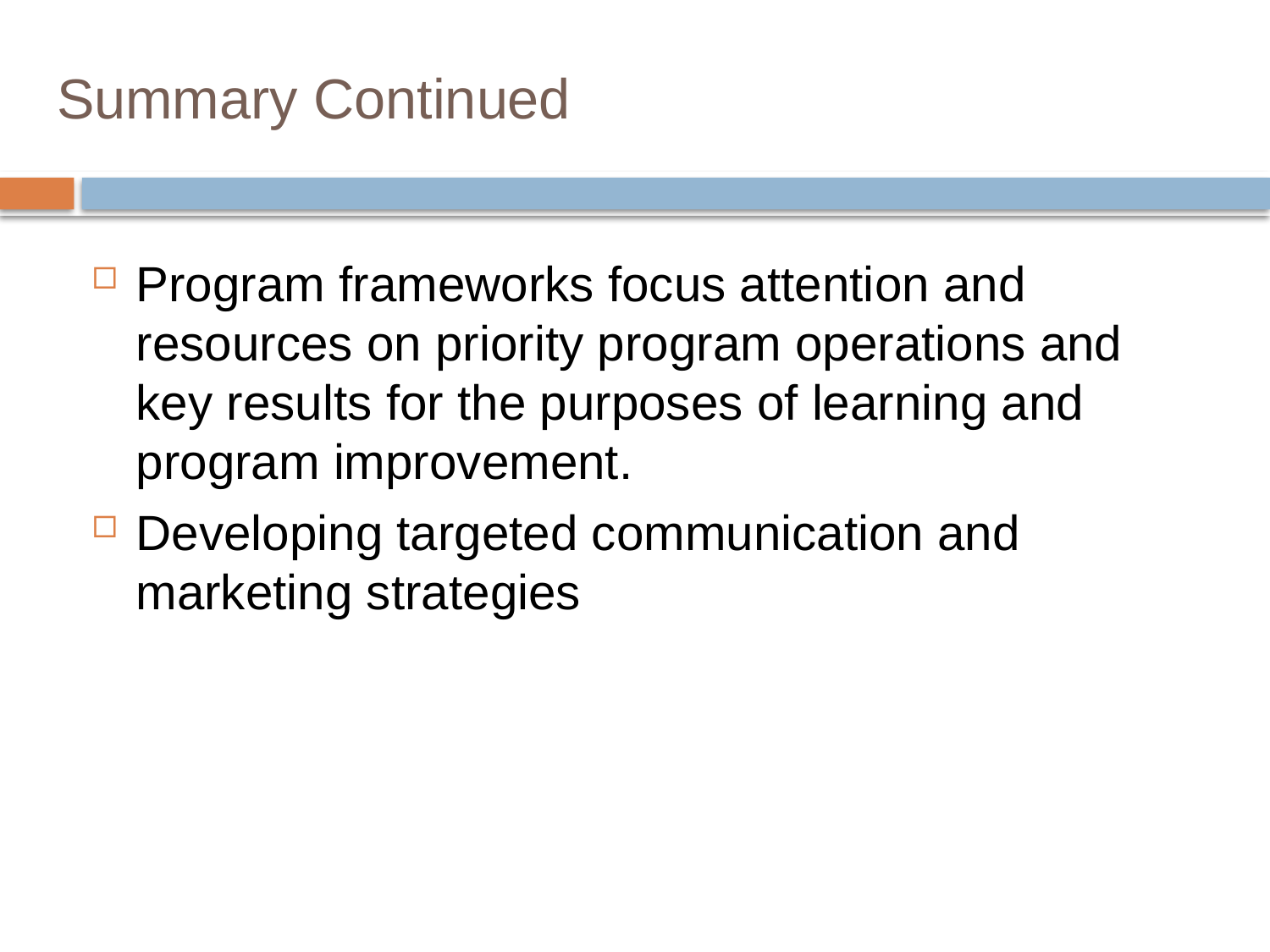

# Summary Continued
Program frameworks focus attention and resources on priority program operations and key results for the purposes of learning and program improvement.
Developing targeted communication and marketing strategies